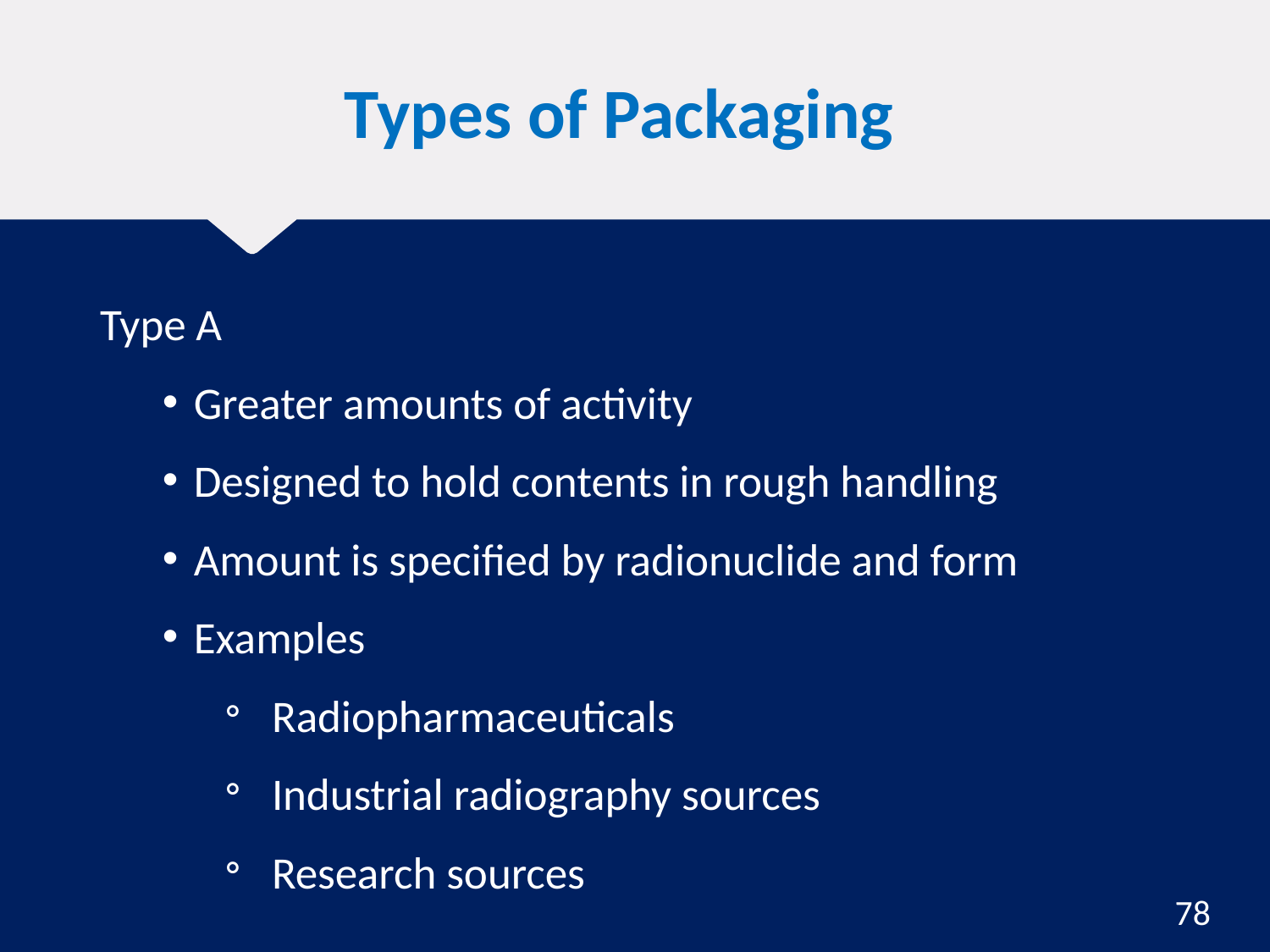

# Types of Packaging
Type A
Greater amounts of activity
Designed to hold contents in rough handling
Amount is specified by radionuclide and form
Examples
Radiopharmaceuticals
Industrial radiography sources
Research sources
78